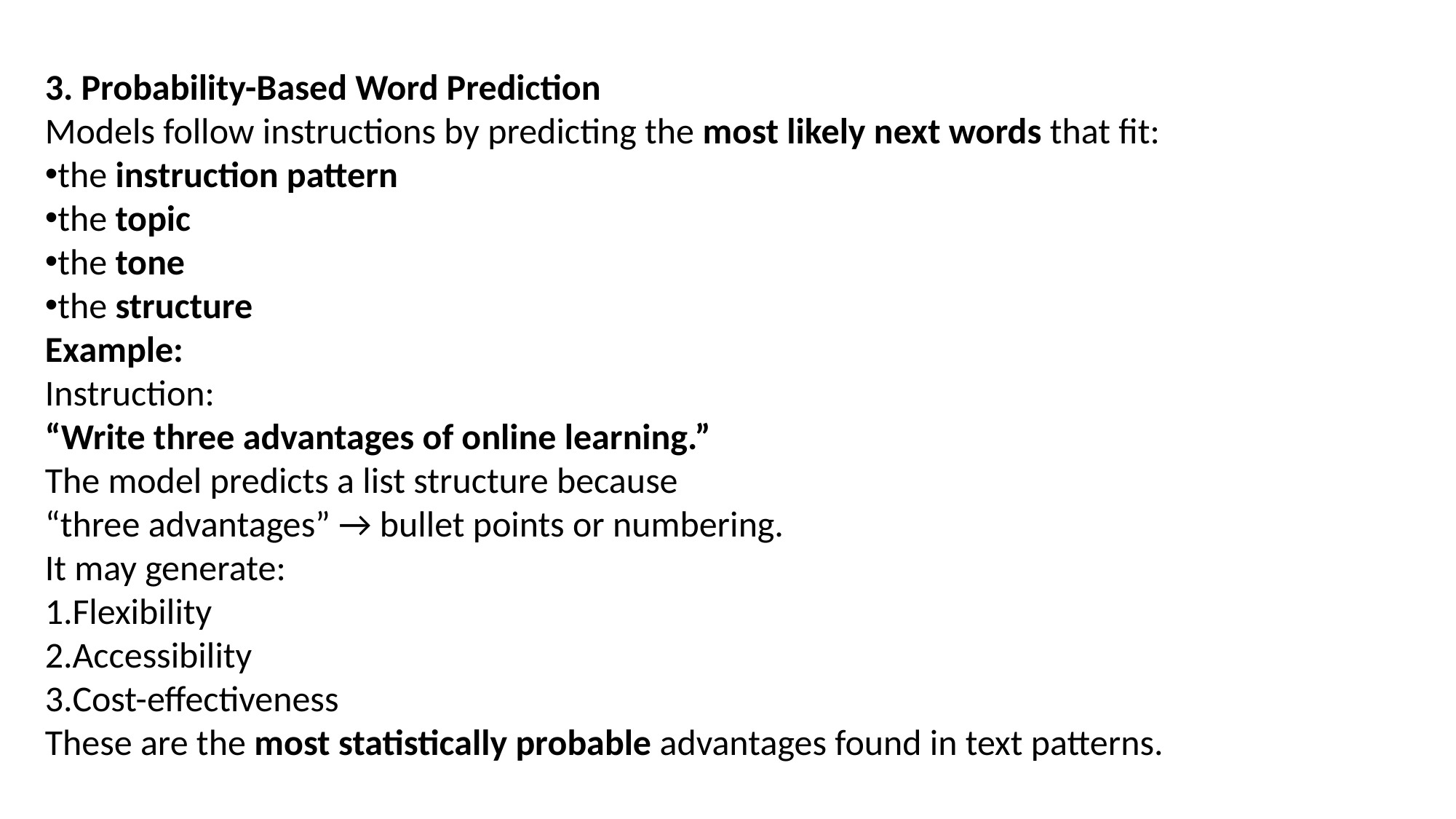

3. Probability-Based Word Prediction
Models follow instructions by predicting the most likely next words that fit:
the instruction pattern
the topic
the tone
the structure
Example:
Instruction:
“Write three advantages of online learning.”
The model predicts a list structure because
“three advantages” → bullet points or numbering.
It may generate:
Flexibility
Accessibility
Cost-effectiveness
These are the most statistically probable advantages found in text patterns.